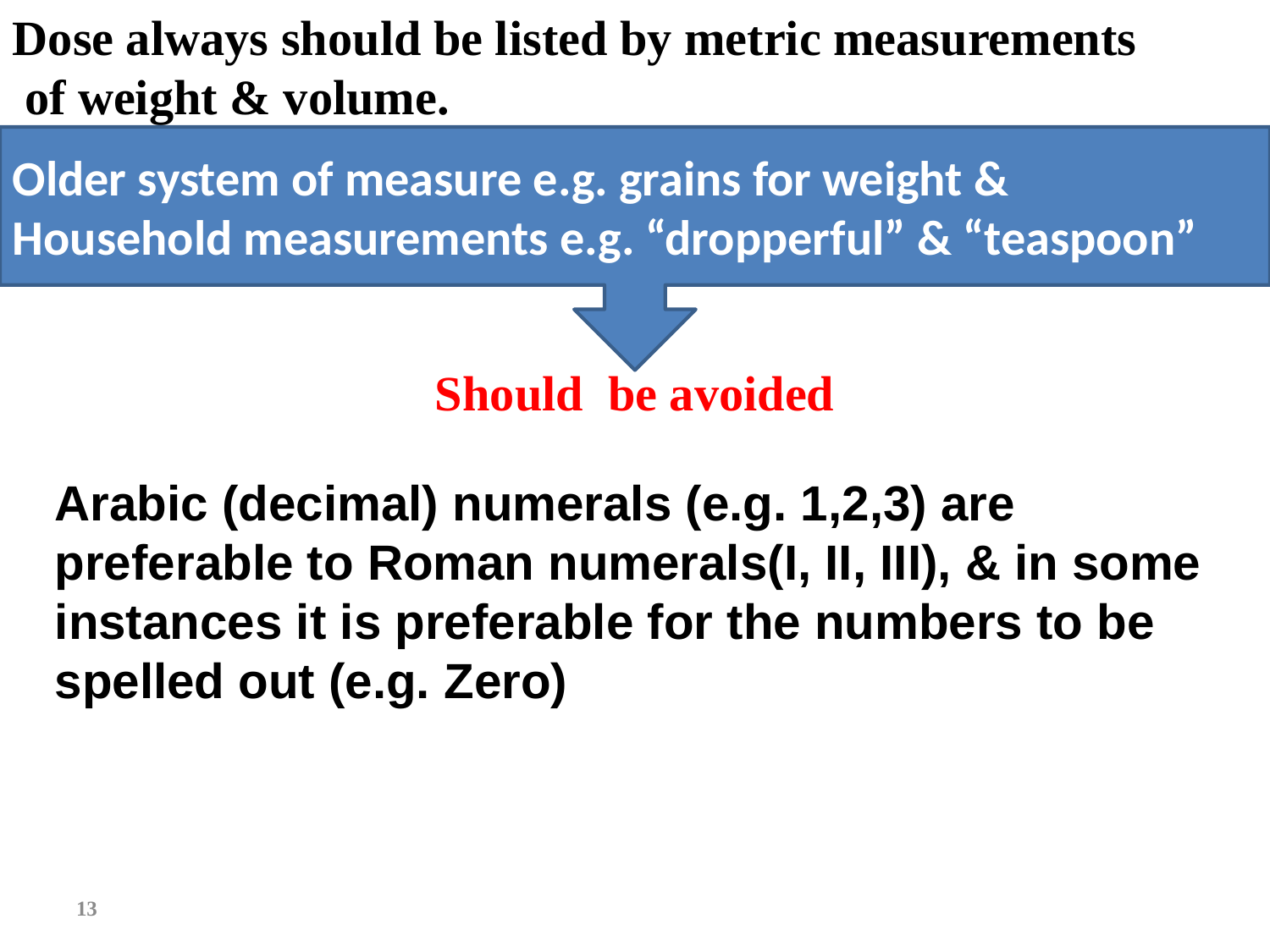

Dose always should be listed by metric measurements
 of weight & volume.

Should  be avoided
Older system of measure e.g. grains for weight &
Household measurements e.g. “dropperful” & “teaspoon”
Arabic (decimal) numerals (e.g. 1,2,3) are preferable to Roman numerals(I, II, III), & in some instances it is preferable for the numbers to be spelled out (e.g. Zero)
13